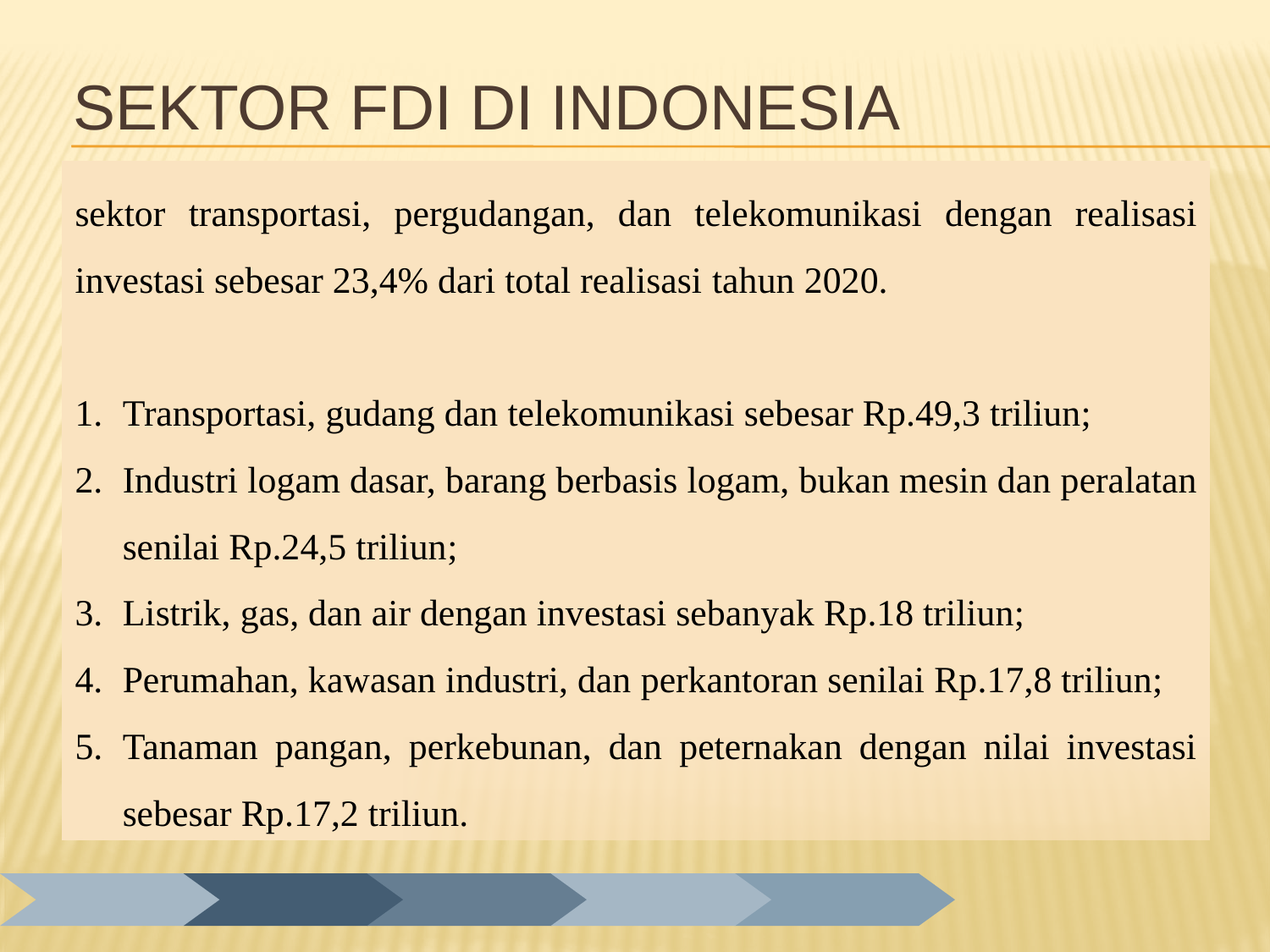

# Sektor FDI di Indonesia
sektor transportasi, pergudangan, dan telekomunikasi dengan realisasi investasi sebesar 23,4% dari total realisasi tahun 2020.

Transportasi, gudang dan telekomunikasi sebesar Rp.49,3 triliun;
Industri logam dasar, barang berbasis logam, bukan mesin dan peralatan senilai Rp.24,5 triliun;
Listrik, gas, dan air dengan investasi sebanyak Rp.18 triliun;
Perumahan, kawasan industri, dan perkantoran senilai Rp.17,8 triliun;
Tanaman pangan, perkebunan, dan peternakan dengan nilai investasi sebesar Rp.17,2 triliun.